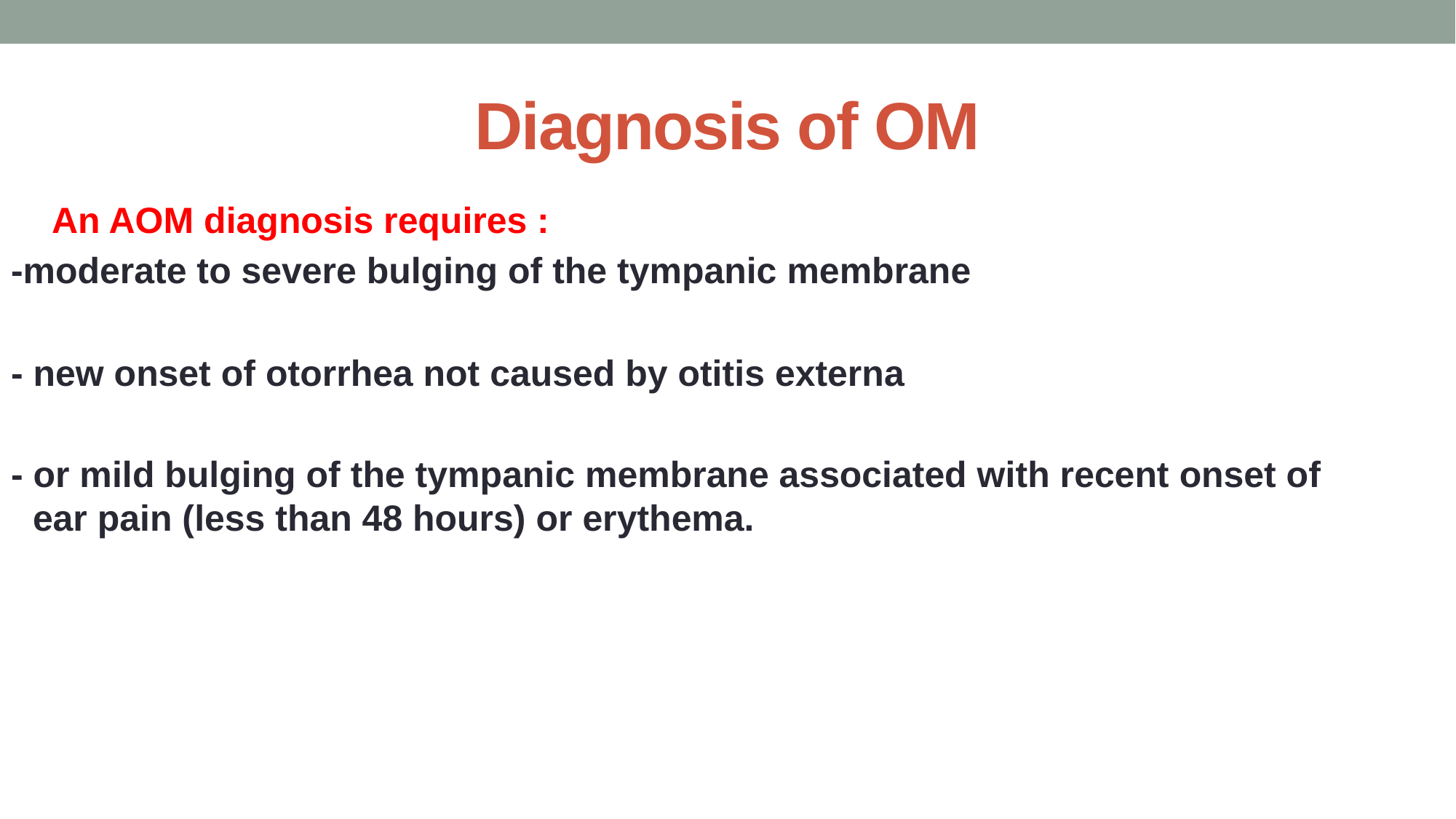

# Diagnosis of OM
    An AOM diagnosis requires :
-moderate to severe bulging of the tympanic membrane

- new onset of otorrhea not caused by otitis externa

- or mild bulging of the tympanic membrane associated with recent onset of ear pain (less than 48 hours) or erythema.